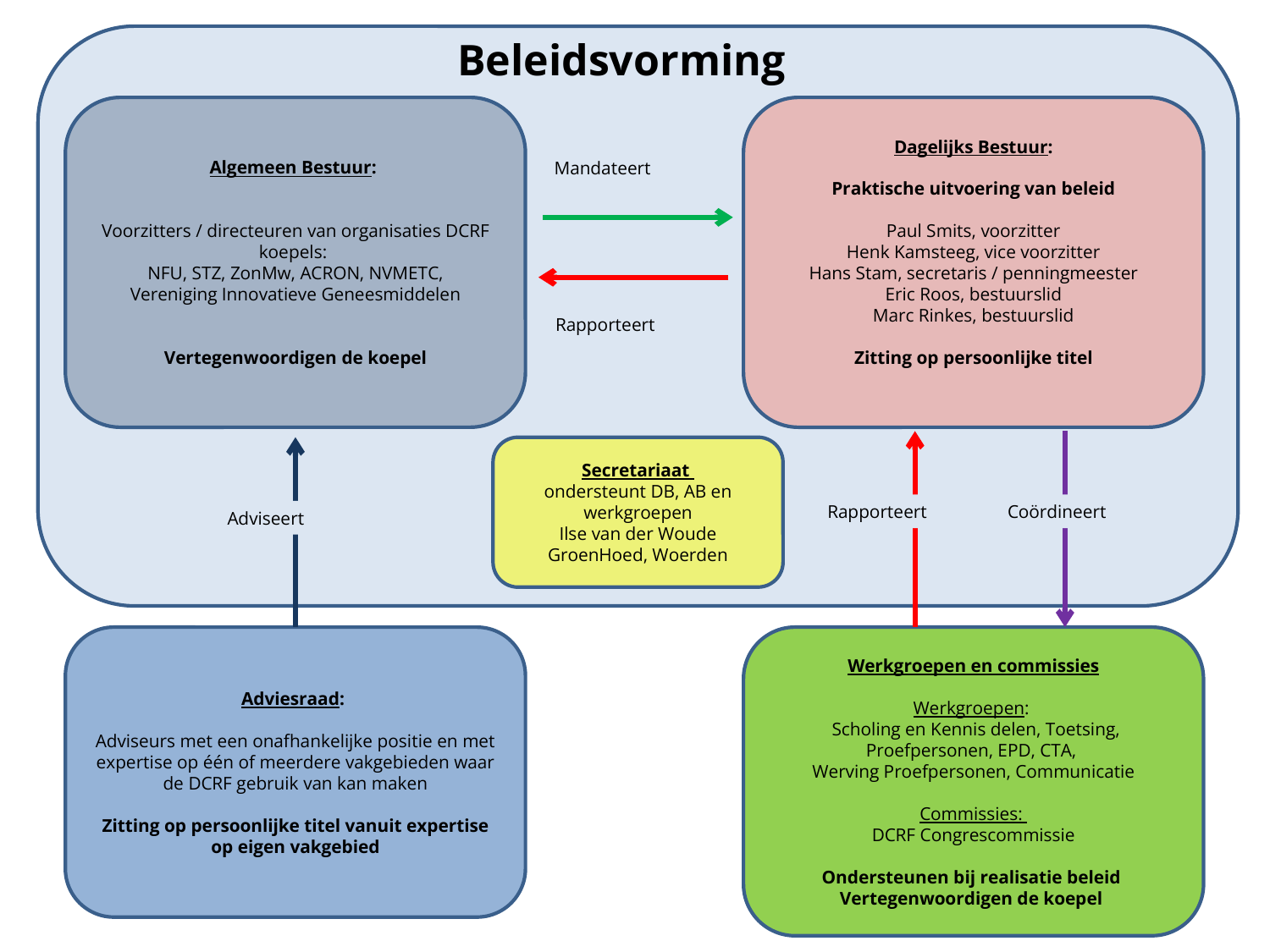

Beleidsvorming
Algemeen Bestuur:

Voorzitters / directeuren van organisaties DCRF koepels:
NFU, STZ, ZonMw, ACRON, NVMETC,
Vereniging Innovatieve Geneesmiddelen

Vertegenwoordigen de koepel
Dagelijks Bestuur:

Praktische uitvoering van beleid

Paul Smits, voorzitter
Henk Kamsteeg, vice voorzitter
Hans Stam, secretaris / penningmeester
Eric Roos, bestuurslid
Marc Rinkes, bestuurslid

Zitting op persoonlijke titel

Mandateert
Rapporteert
Secretariaat
ondersteunt DB, AB en werkgroepen
Ilse van der Woude
GroenHoed, Woerden
Rapporteert
Coördineert
Adviseert
Adviesraad:

Adviseurs met een onafhankelijke positie en met expertise op één of meerdere vakgebieden waar de DCRF gebruik van kan maken

Zitting op persoonlijke titel vanuit expertise op eigen vakgebied
Werkgroepen en commissies

Werkgroepen:
 Scholing en Kennis delen, Toetsing, Proefpersonen, EPD, CTA,
Werving Proefpersonen, Communicatie

Commissies:
DCRF Congrescommissie

Ondersteunen bij realisatie beleid
Vertegenwoordigen de koepel